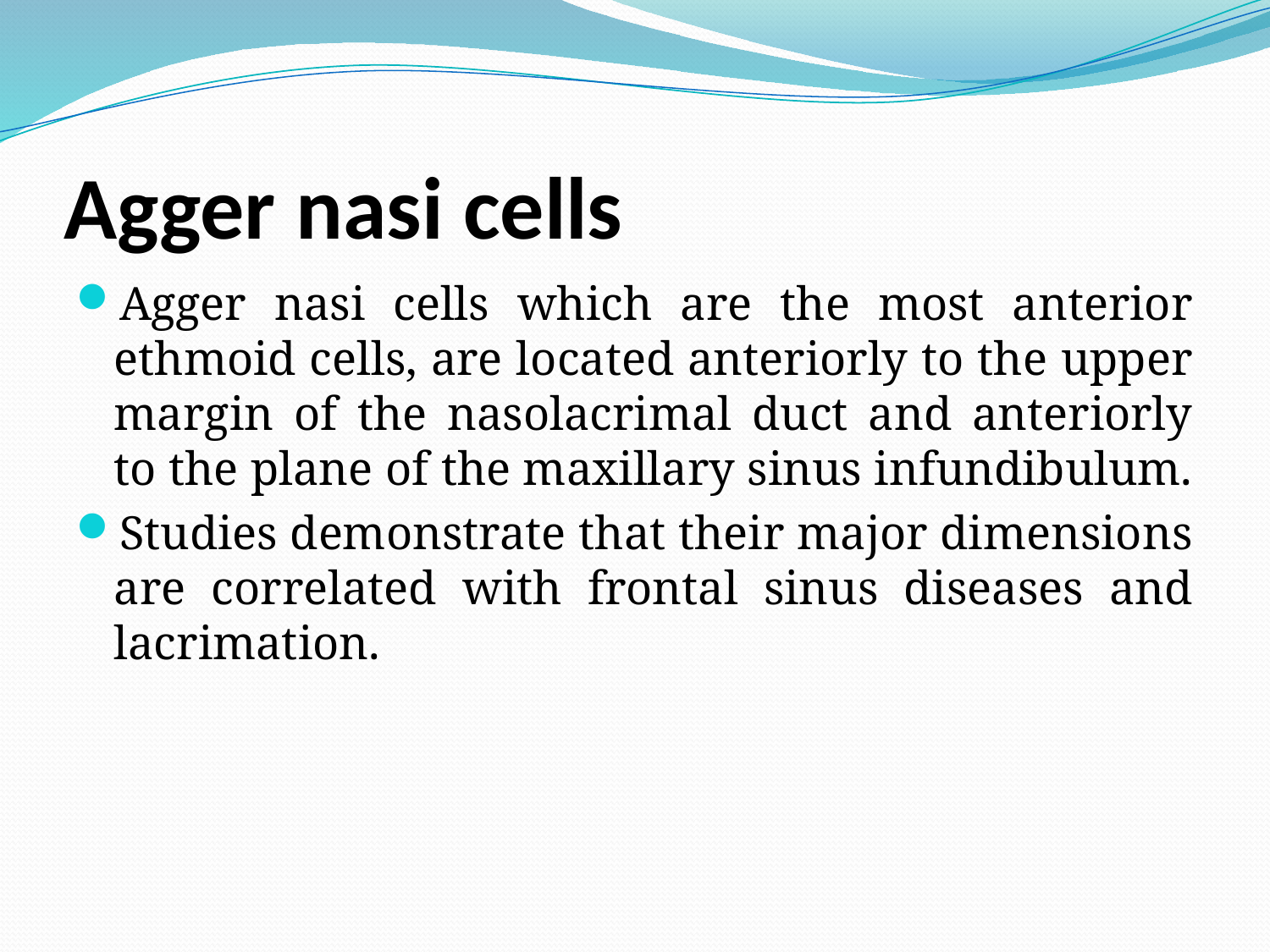

# Agger nasi cells
Agger nasi cells which are the most anterior ethmoid cells, are located anteriorly to the upper margin of the nasolacrimal duct and anteriorly to the plane of the maxillary sinus infundibulum.
Studies demonstrate that their major dimensions are correlated with frontal sinus diseases and lacrimation.